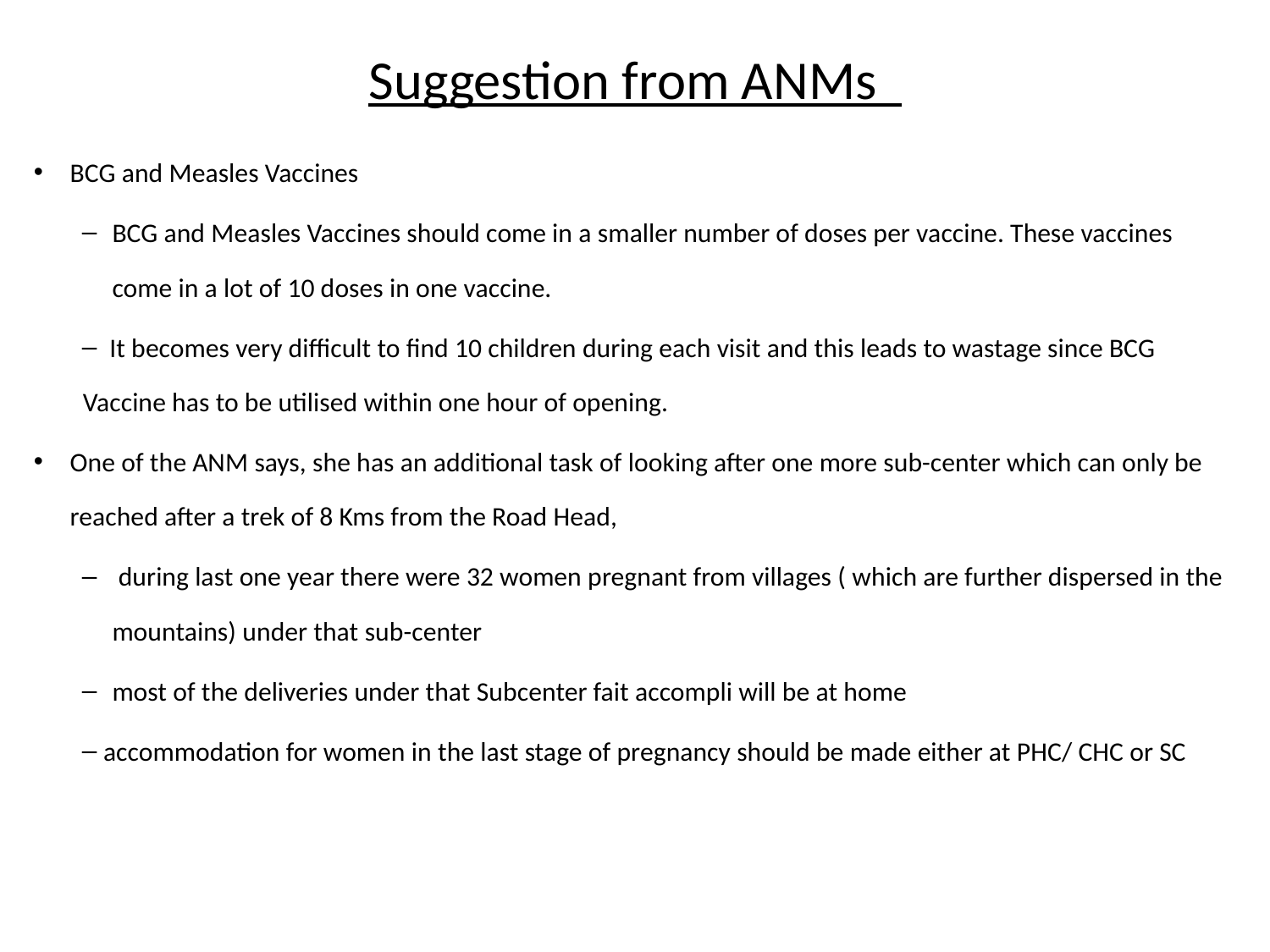

# Suggestion from ANMs
BCG and Measles Vaccines
BCG and Measles Vaccines should come in a smaller number of doses per vaccine. These vaccines come in a lot of 10 doses in one vaccine.
    It becomes very difficult to find 10 children during each visit and this leads to wastage since BCG Vaccine has to be utilised within one hour of opening.
One of the ANM says, she has an additional task of looking after one more sub-center which can only be reached after a trek of 8 Kms from the Road Head,
 during last one year there were 32 women pregnant from villages ( which are further dispersed in the mountains) under that sub-center
most of the deliveries under that Subcenter fait accompli will be at home
   accommodation for women in the last stage of pregnancy should be made either at PHC/ CHC or SC